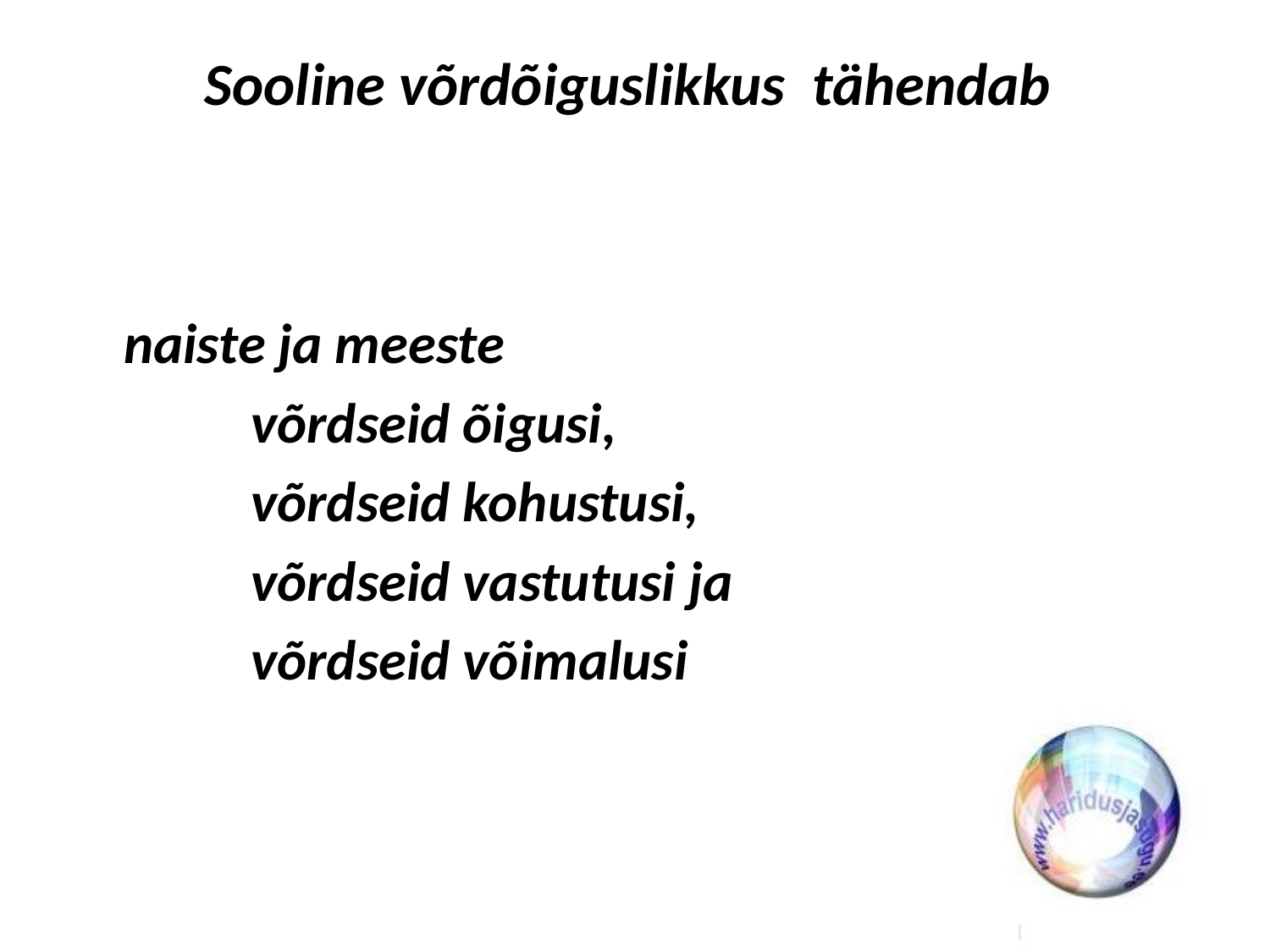

# Sooline võrdõiguslikkus  tähendab

	naiste ja meeste
		võrdseid õigusi,
		võrdseid kohustusi,
		võrdseid vastutusi ja
		võrdseid võimalusi